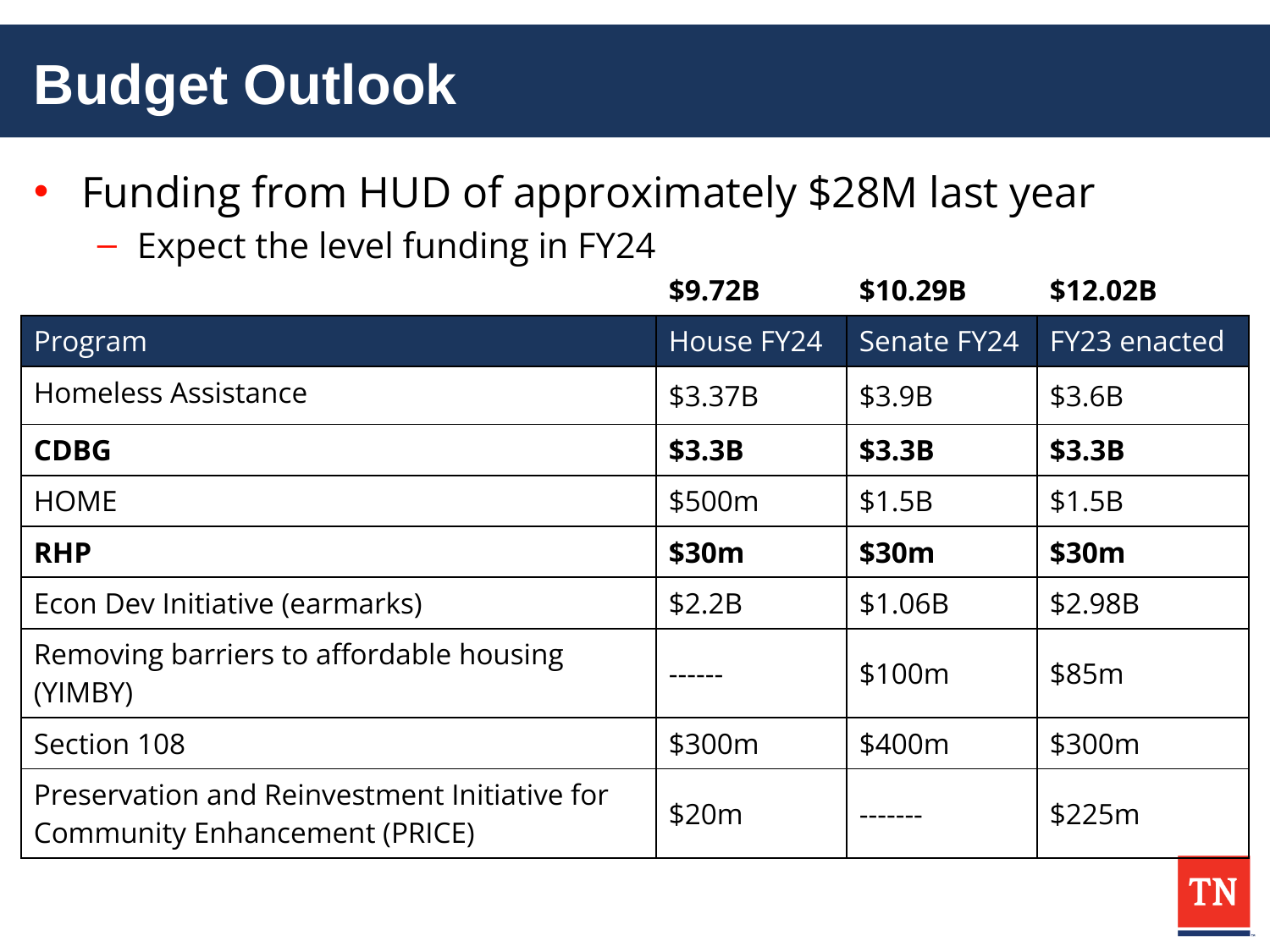

# Budget Outlook
Funding from HUD of approximately $28M last year
Expect the level funding in FY24
|  | $9.72B | $10.29B | $12.02B |
| --- | --- | --- | --- |
| Program | House FY24 | Senate FY24 | FY23 enacted |
| Homeless Assistance | $3.37B | $3.9B | $3.6B |
| CDBG | $3.3B | $3.3B | $3.3B |
| HOME | $500m | $1.5B | $1.5B |
| RHP | $30m | $30m | $30m |
| Econ Dev Initiative (earmarks) | $2.2B | $1.06B | $2.98B |
| Removing barriers to affordable housing (YIMBY) | ------ | $100m | $85m |
| Section 108 | $300m | $400m | $300m |
| Preservation and Reinvestment Initiative for Community Enhancement (PRICE) | $20m | ------- | $225m |